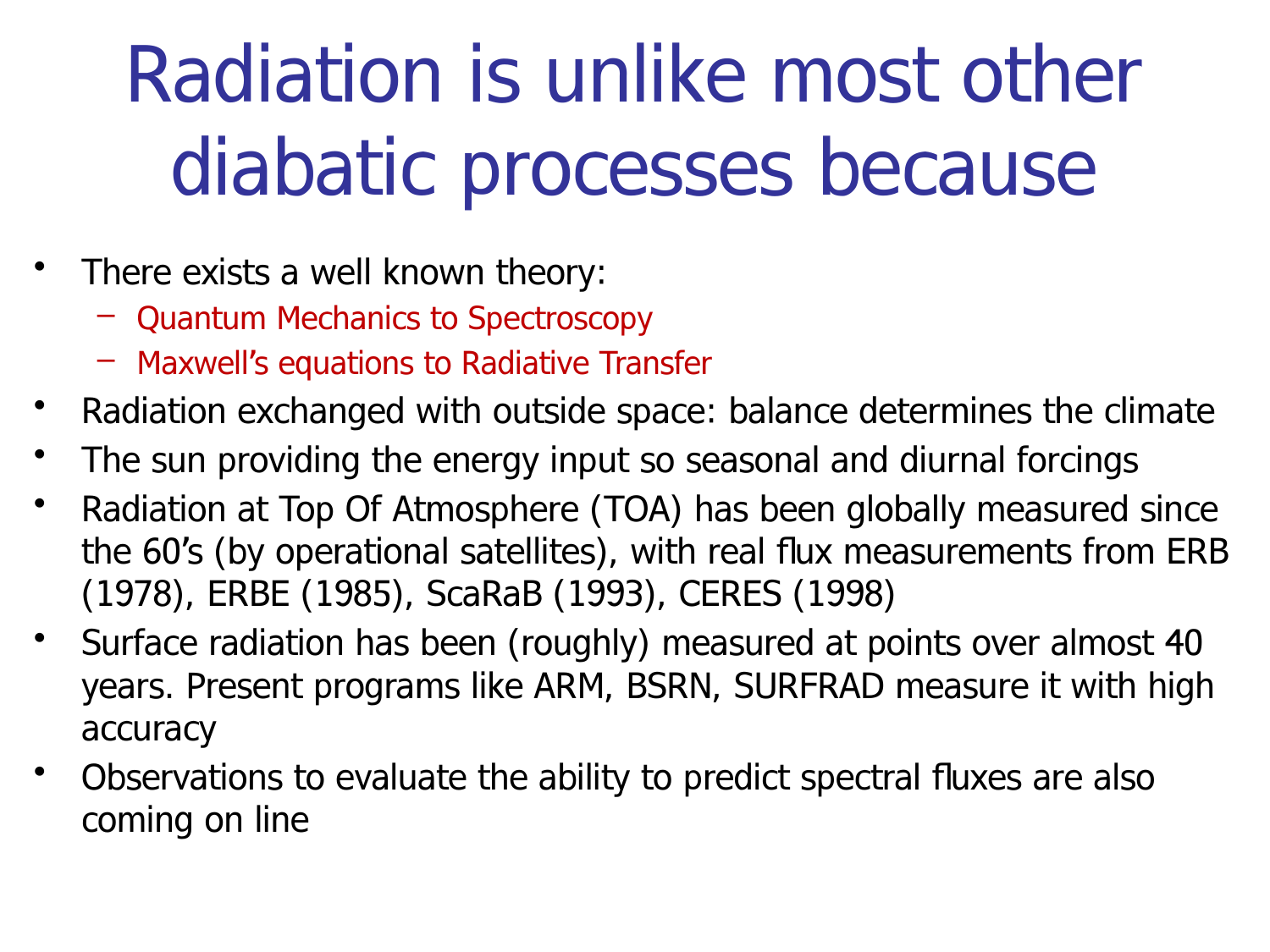

# Radiation is unlike most other diabatic processes because
There exists a well known theory:
Quantum Mechanics to Spectroscopy
Maxwell’s equations to Radiative Transfer
Radiation exchanged with outside space: balance determines the climate
The sun providing the energy input so seasonal and diurnal forcings
Radiation at Top Of Atmosphere (TOA) has been globally measured since the 60’s (by operational satellites), with real flux measurements from ERB (1978), ERBE (1985), ScaRaB (1993), CERES (1998)
Surface radiation has been (roughly) measured at points over almost 40 years. Present programs like ARM, BSRN, SURFRAD measure it with high accuracy
Observations to evaluate the ability to predict spectral fluxes are also coming on line